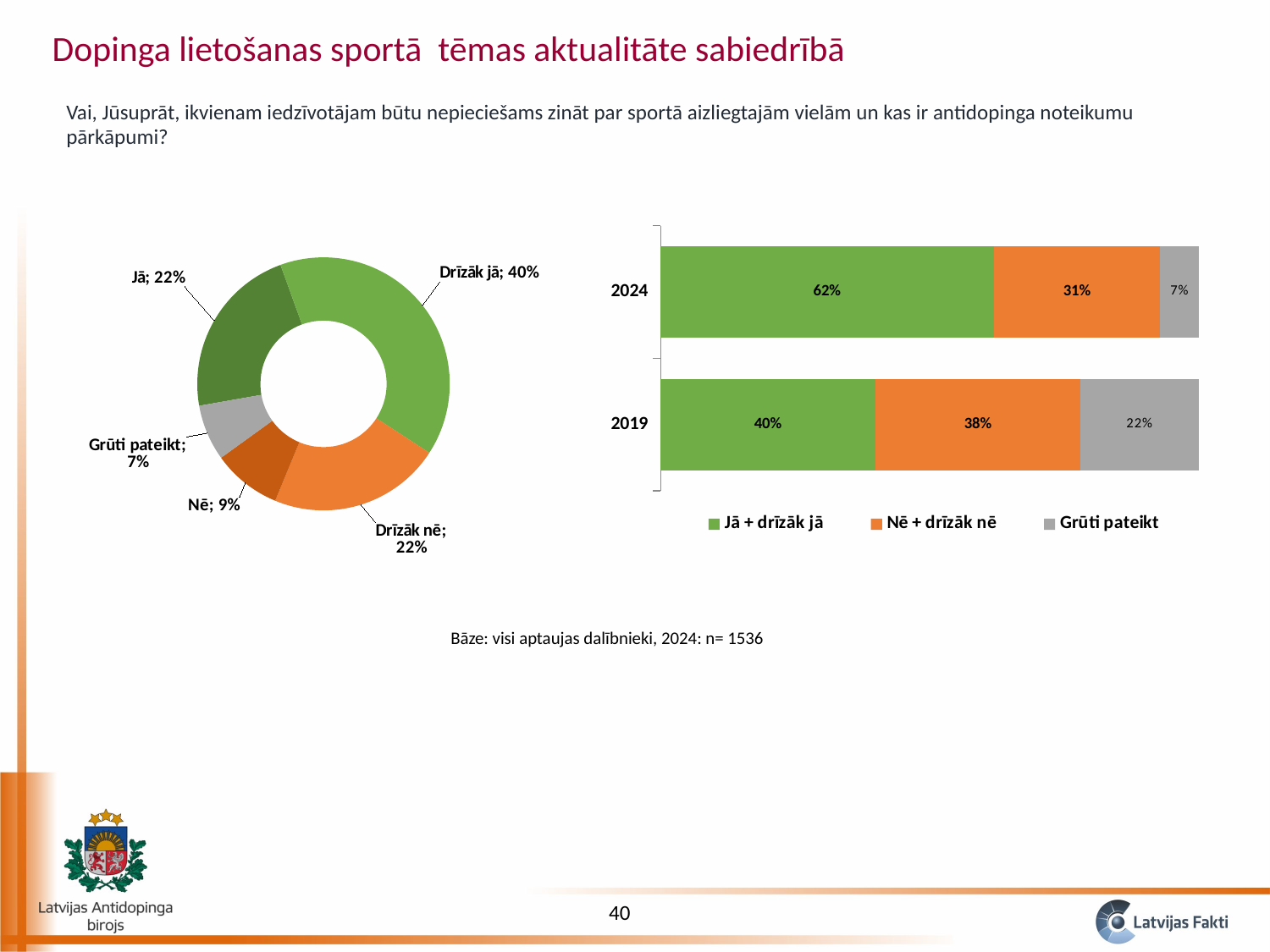

Dopinga lietošanas sportā  tēmas aktualitāte sabiedrībā
Vai, Jūsuprāt, ikvienam iedzīvotājam būtu nepieciešams zināt par sportā aizliegtajām vielām un kas ir antidopinga noteikumu pārkāpumi?

### Chart

| Category | Sales |
|---|---|
| Jā | 0.22247510334630966 |
| Drīzāk jā | 0.3970827873065987 |
| Drīzāk nē | 0.22077123577966162 |
| Nē | 0.0881347538170455 |
| Grūti pateikt | 0.07153611975038461 |

### Chart

| Category | Jā + drīzāk jā | Nē + drīzāk nē | Grūti pateikt |
|---|---|---|---|
| 2019 | 0.4 | 0.38 | 0.22 |
| 2024 | 0.6195578906529083 | 0.3089059895967071 | 0.07153611975038461 |
Bāze: visi aptaujas dalībnieki, 2024: n= 1536
40